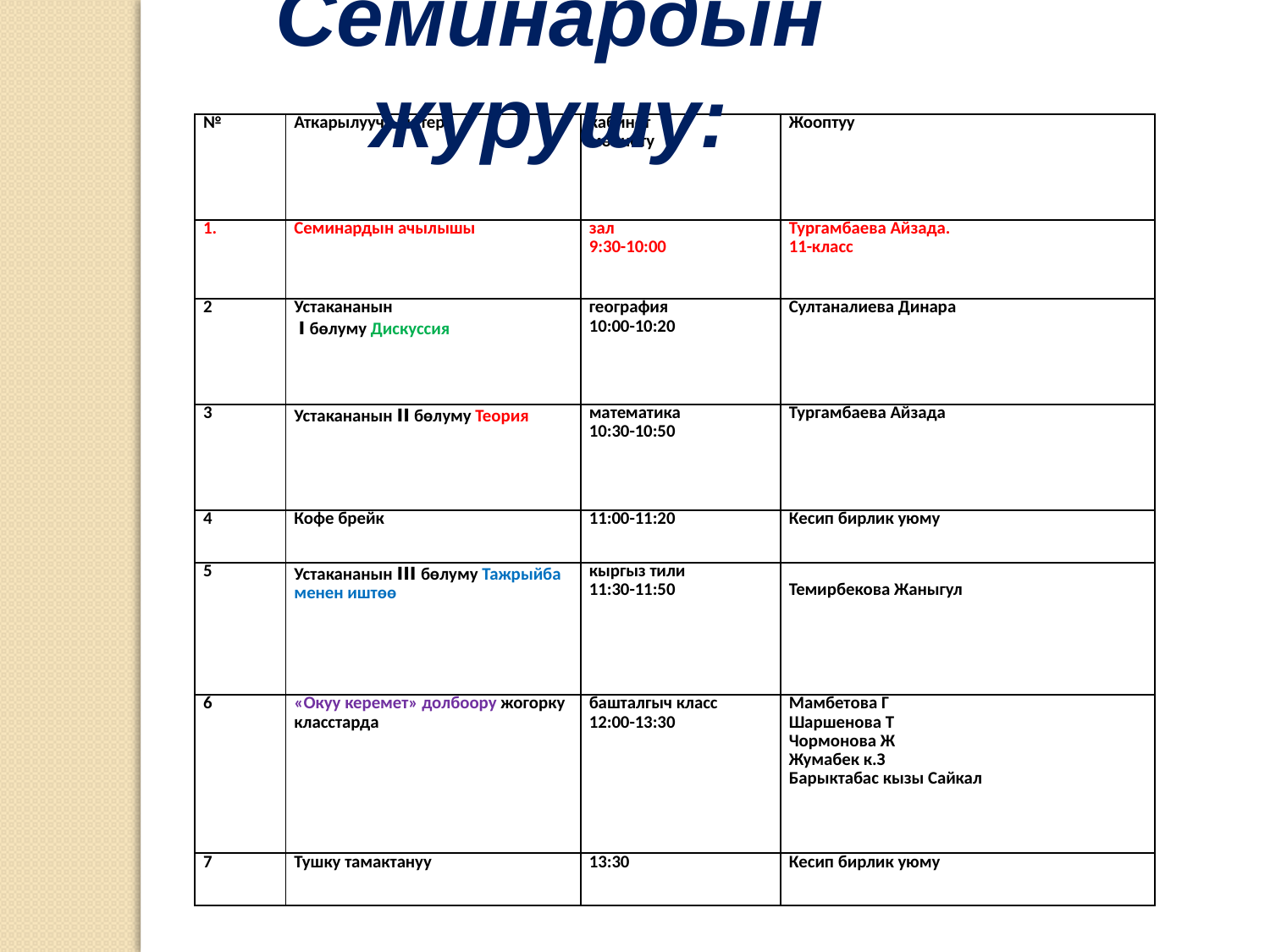

Семинардын журушу:

| № | Аткарылуучу иштер | кабинет мөөнөту | Жооптуу |
| --- | --- | --- | --- |
| 1. | Семинардын ачылышы | зал 9:30-10:00 | Тургамбаева Айзада. 11-класс |
| 2 | Устакананын ꓲ бөлуму Дискуссия | география 10:00-10:20 | Султаналиева Динара |
| 3 | Устакананын ꓲꓲ бөлуму Теория | математика 10:30-10:50 | Тургамбаева Айзада |
| 4 | Кофе брейк | 11:00-11:20 | Кесип бирлик уюму |
| 5 | Устакананын ꓲꓲꓲ бөлуму Тажрыйба менен иштөө | кыргыз тили 11:30-11:50 | Темирбекова Жаныгул |
| 6 | «Окуу керемет» долбоору жогорку класстарда | башталгыч класс 12:00-13:30 | Мамбетова Г Шаршенова Т Чормонова Ж Жумабек к.З Барыктабас кызы Сайкал |
| 7 | Тушку тамактануу | 13:30 | Кесип бирлик уюму |